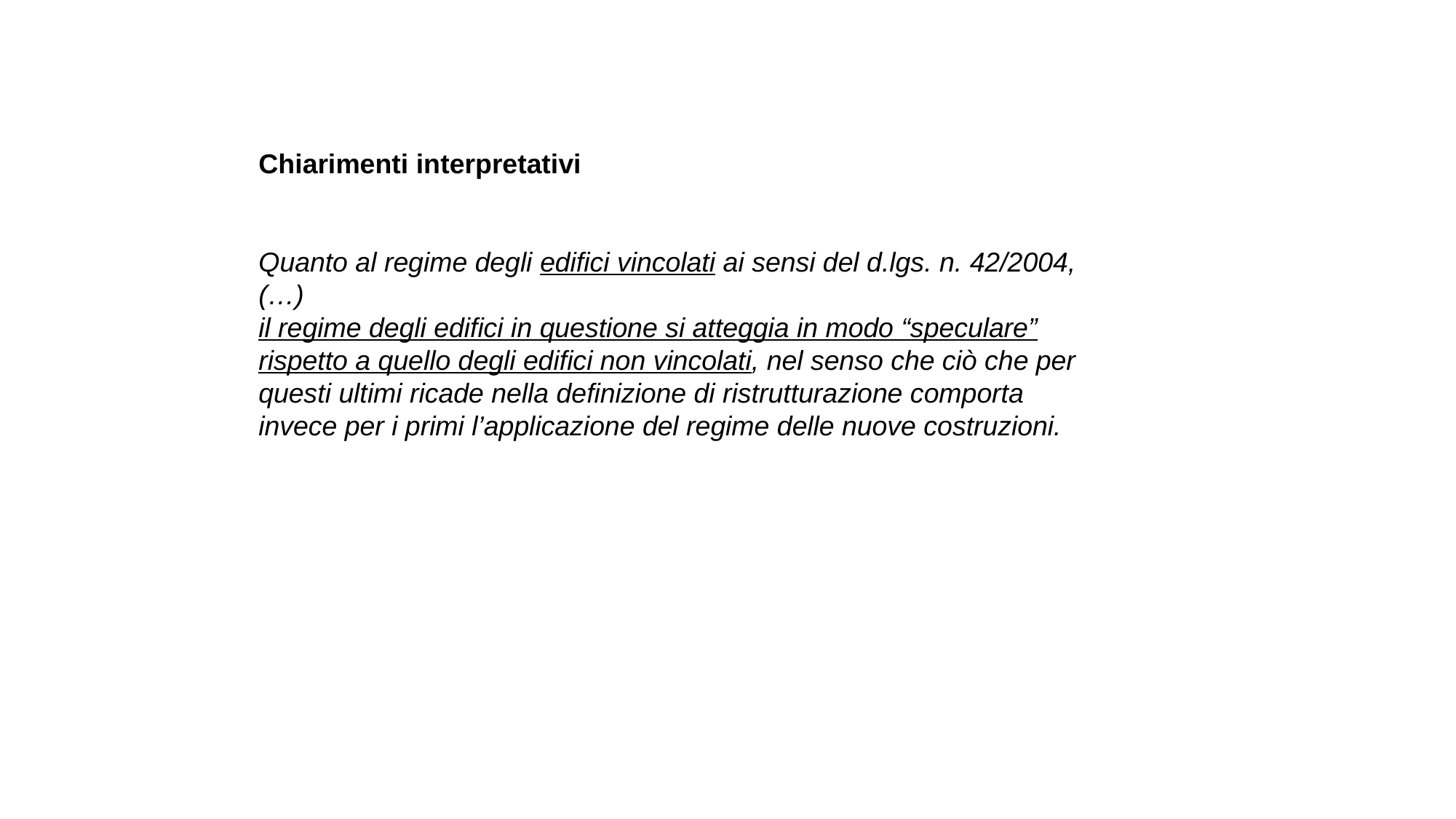

Chiarimenti interpretativi

Quanto al regime degli edifici vincolati ai sensi del d.lgs. n. 42/2004, (…)
il regime degli edifici in questione si atteggia in modo “speculare” rispetto a quello degli edifici non vincolati, nel senso che ciò che per questi ultimi ricade nella definizione di ristrutturazione comporta invece per i primi l’applicazione del regime delle nuove costruzioni.